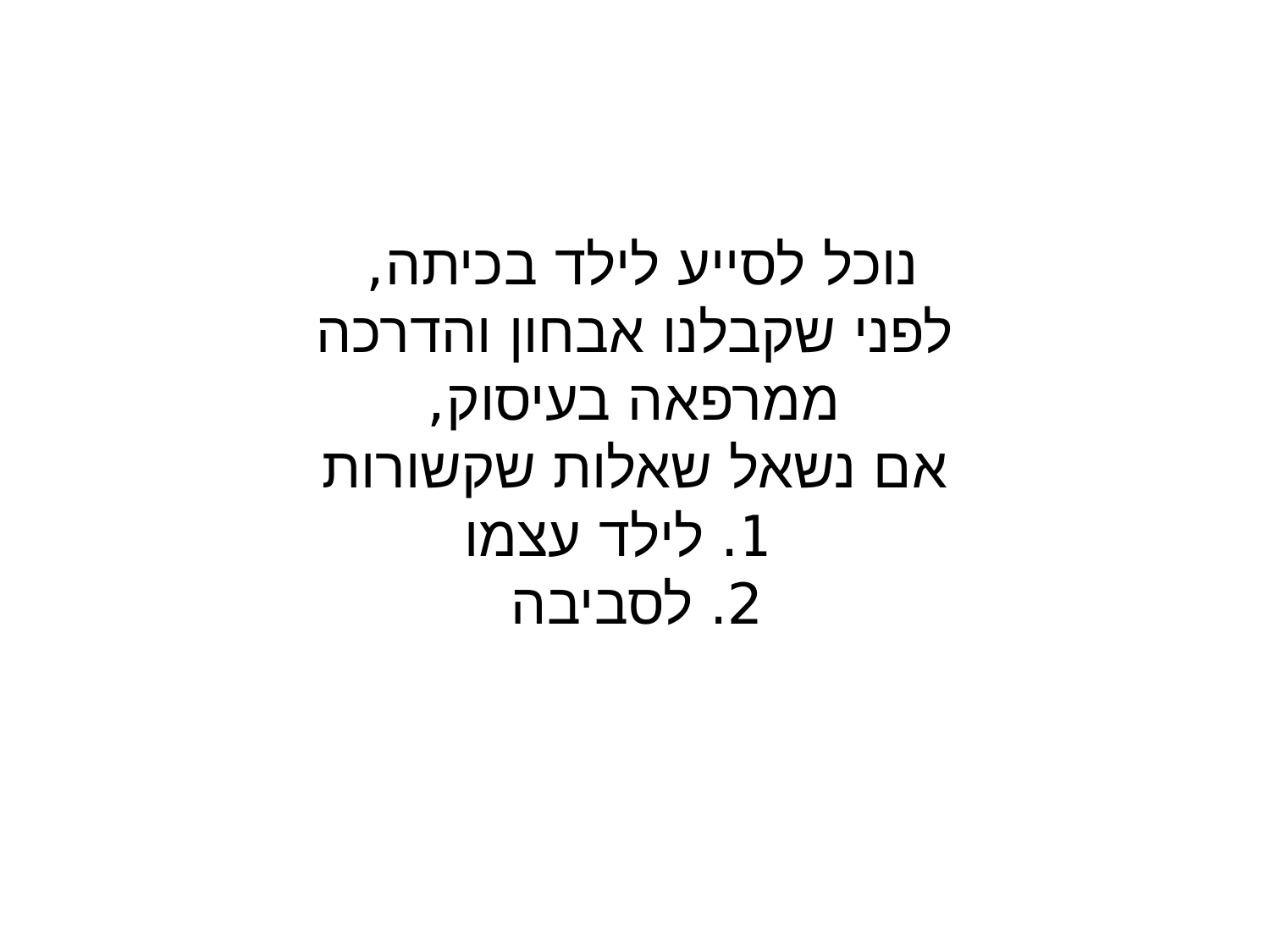

#
נוכל לסייע לילד בכיתה,
לפני שקבלנו אבחון והדרכה
 ממרפאה בעיסוק,
אם נשאל שאלות שקשורות
  1. לילד עצמו
2. לסביבה